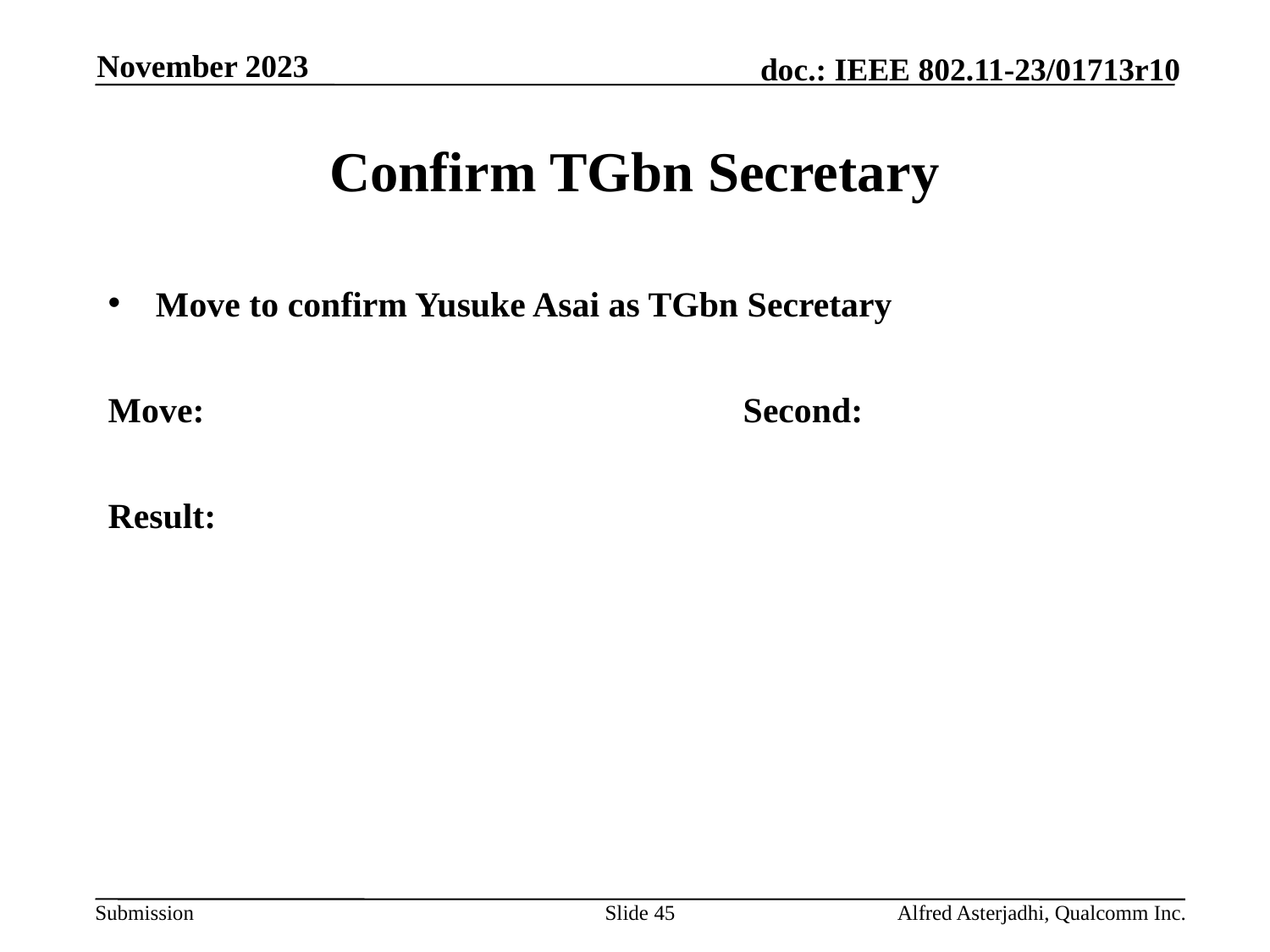

November 2023
# Confirm TGbn Secretary
Move to confirm Yusuke Asai as TGbn Secretary

Move: 					Second:

Result:
Slide 45
Alfred Asterjadhi, Qualcomm Inc.